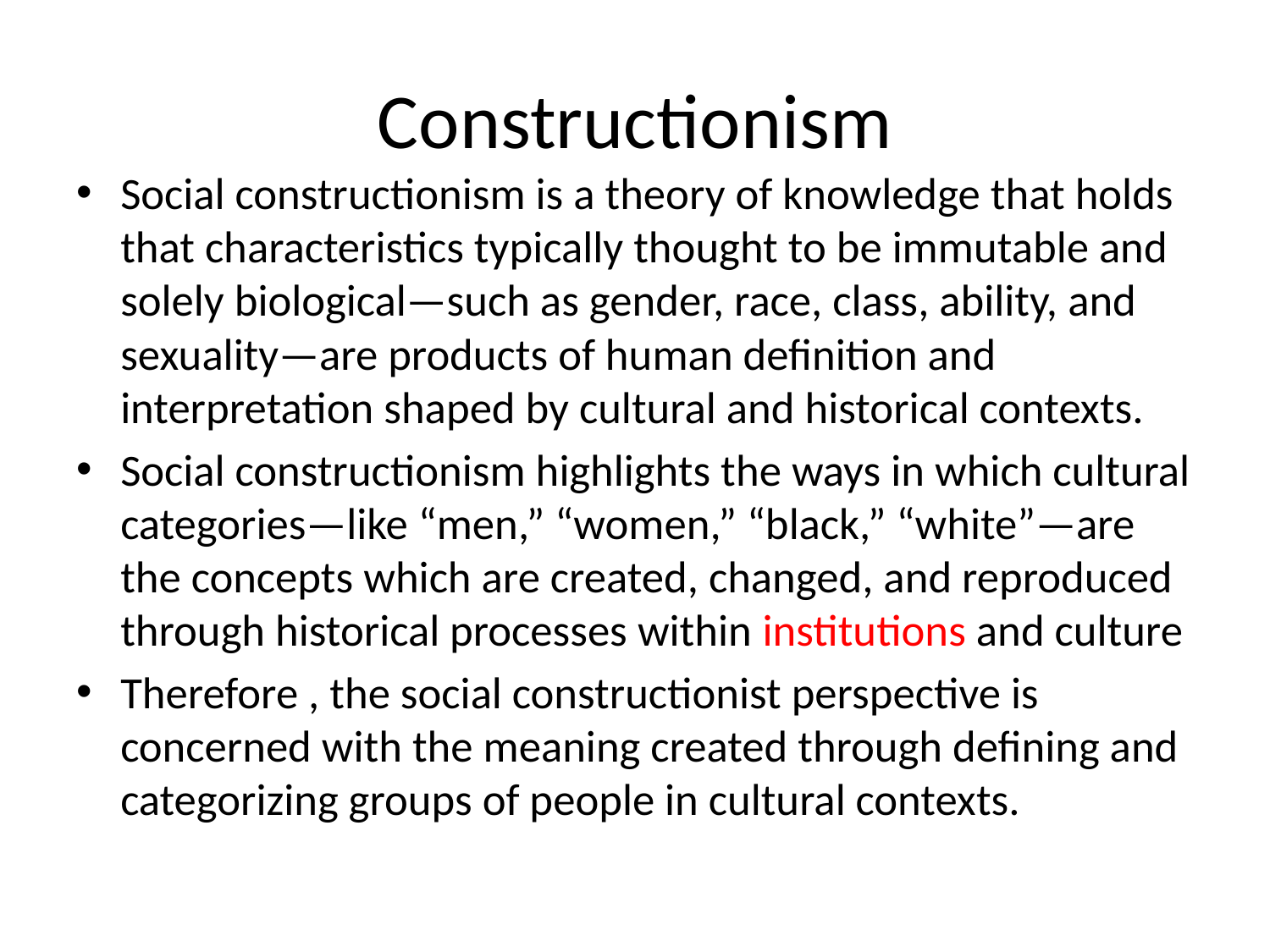

# Constructionism
Social constructionism is a theory of knowledge that holds that characteristics typically thought to be immutable and solely biological—such as gender, race, class, ability, and sexuality—are products of human definition and interpretation shaped by cultural and historical contexts.
Social constructionism highlights the ways in which cultural categories—like “men,” “women,” “black,” “white”—are the concepts which are created, changed, and reproduced through historical processes within institutions and culture
Therefore , the social constructionist perspective is concerned with the meaning created through defining and categorizing groups of people in cultural contexts.